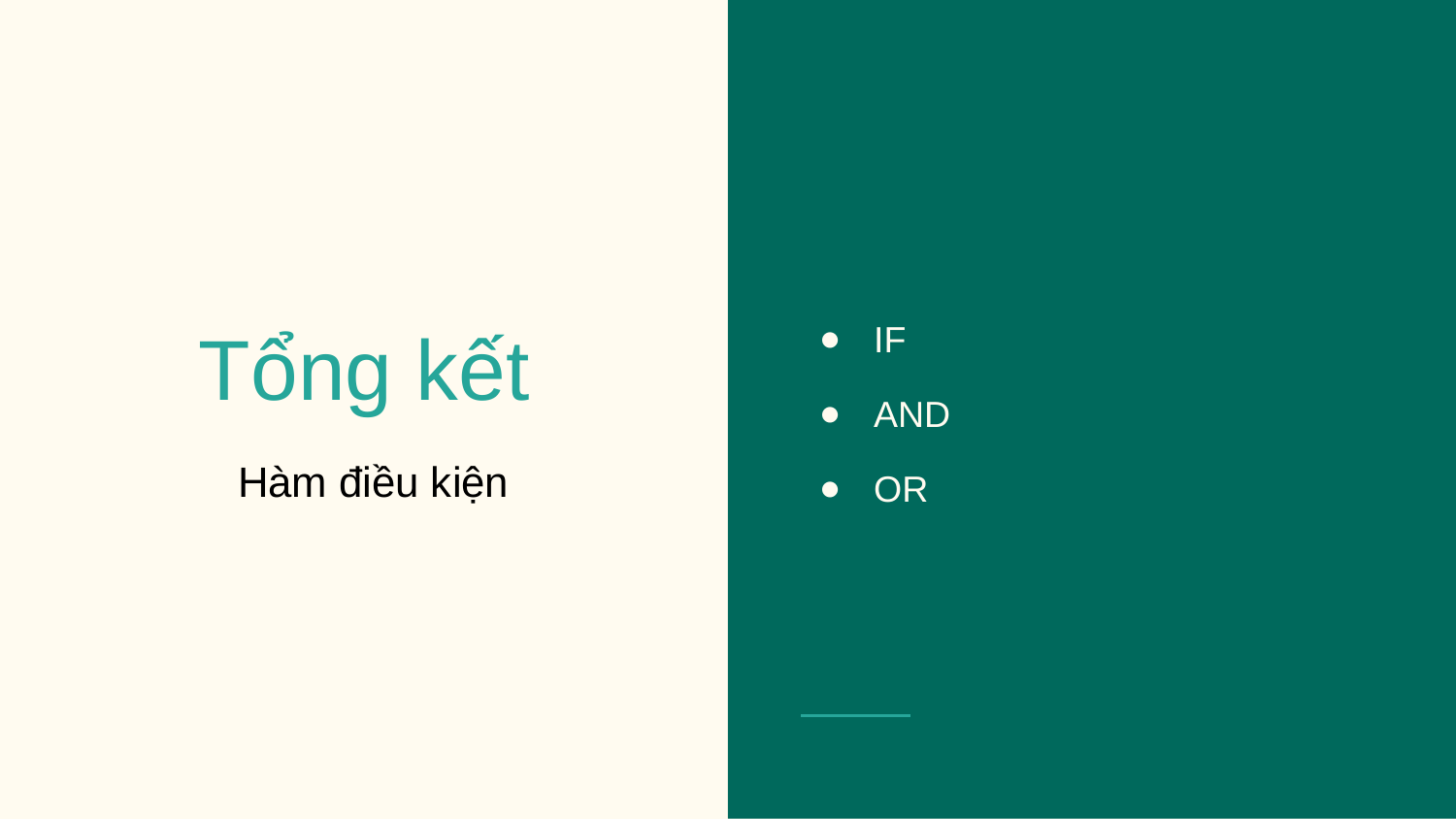

IF
AND
OR
# Tổng kết
Hàm điều kiện